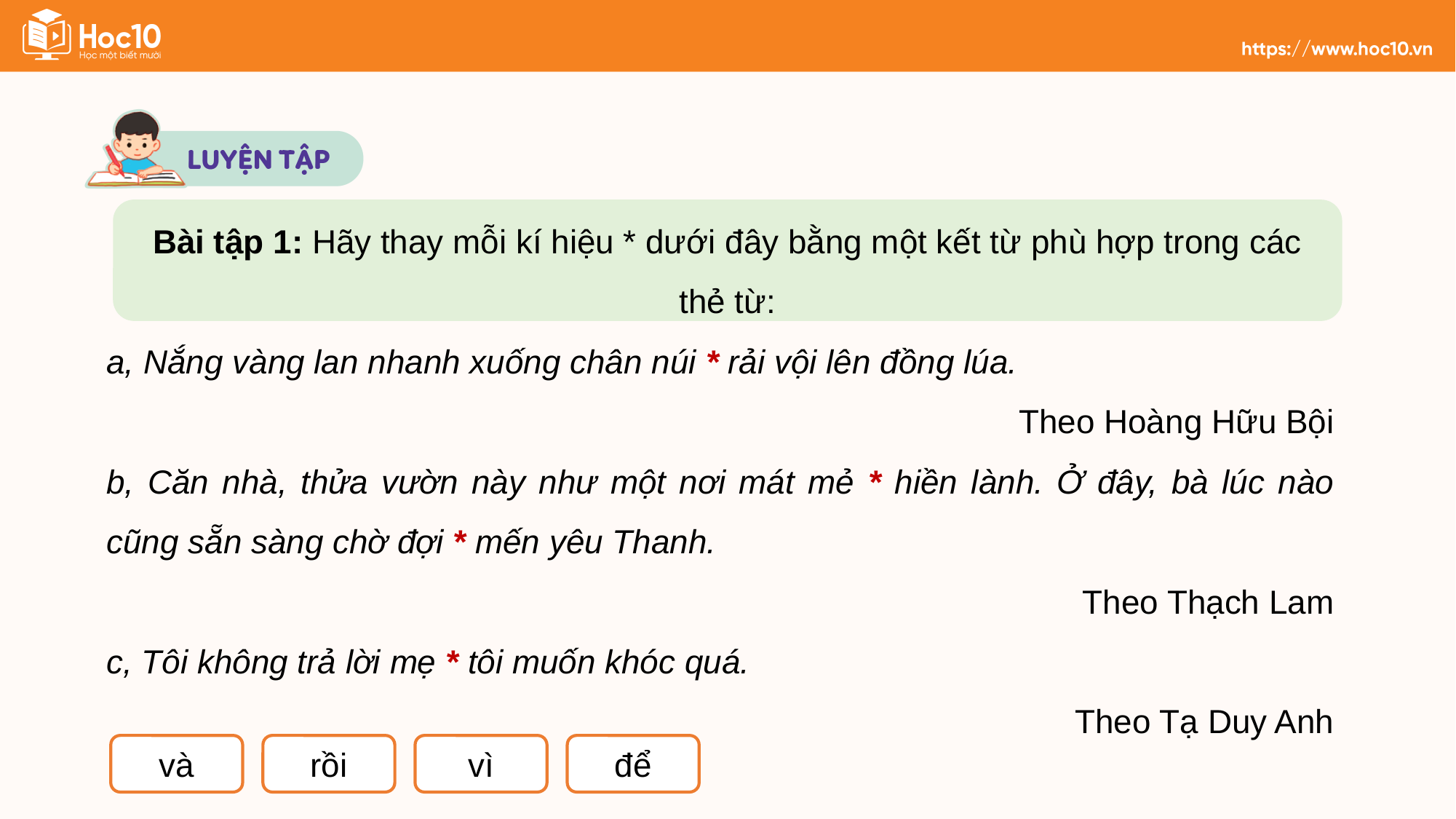

Bài tập 1: Hãy thay mỗi kí hiệu * dưới đây bằng một kết từ phù hợp trong các thẻ từ:
a, Nắng vàng lan nhanh xuống chân núi * rải vội lên đồng lúa.
Theo Hoàng Hữu Bội
b, Căn nhà, thửa vườn này như một nơi mát mẻ * hiền lành. Ở đây, bà lúc nào cũng sẵn sàng chờ đợi * mến yêu Thanh.
Theo Thạch Lam
c, Tôi không trả lời mẹ * tôi muốn khóc quá.
Theo Tạ Duy Anh
và
rồi
vì
để